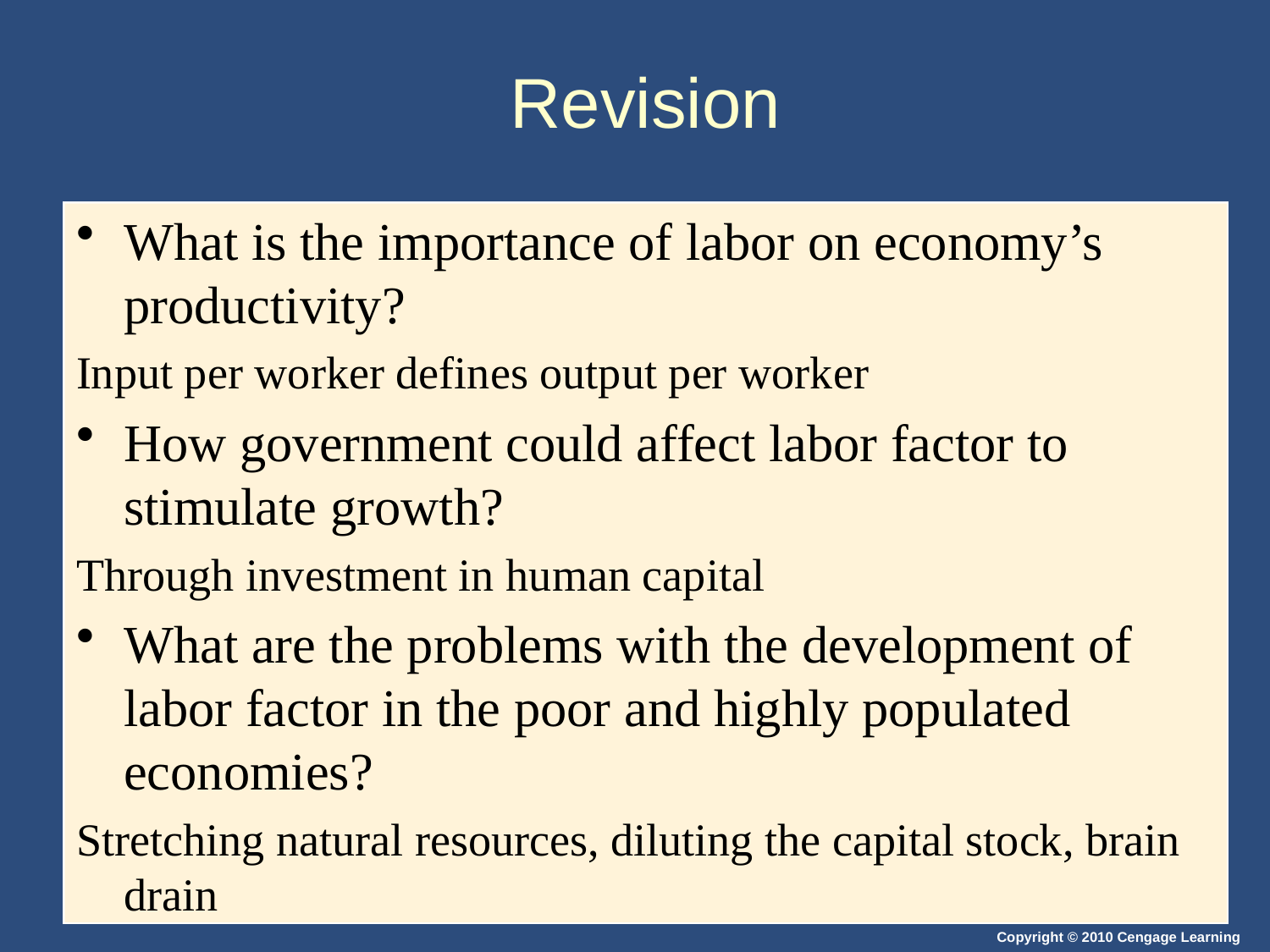

# Revision
What is the importance of labor on economy’s productivity?
Input per worker defines output per worker
How government could affect labor factor to stimulate growth?
Through investment in human capital
What are the problems with the development of labor factor in the poor and highly populated economies?
Stretching natural resources, diluting the capital stock, brain drain